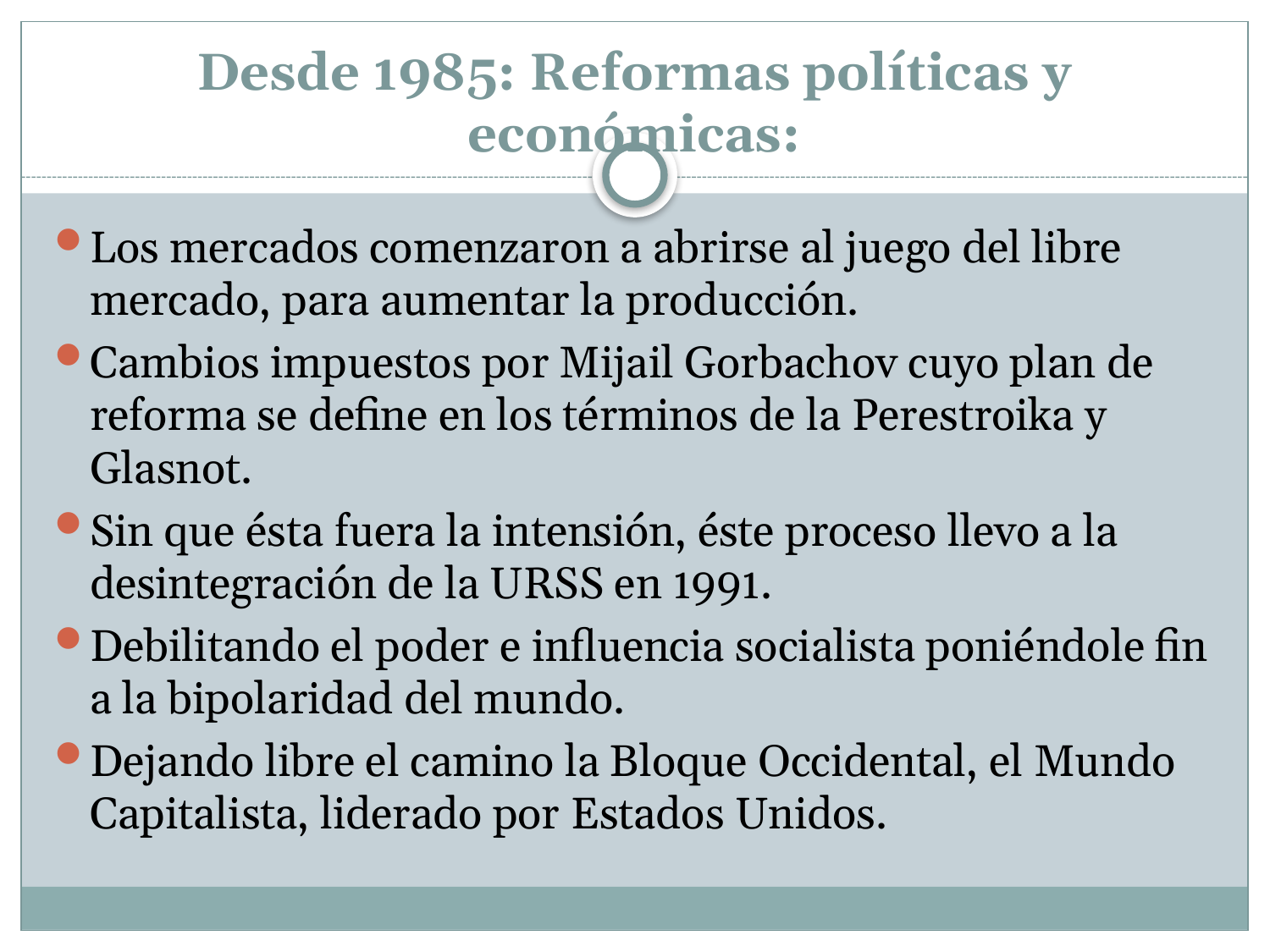

# Desde 1985: Reformas políticas y económicas:
Los mercados comenzaron a abrirse al juego del libre mercado, para aumentar la producción.
Cambios impuestos por Mijail Gorbachov cuyo plan de reforma se define en los términos de la Perestroika y Glasnot.
Sin que ésta fuera la intensión, éste proceso llevo a la desintegración de la URSS en 1991.
Debilitando el poder e influencia socialista poniéndole fin a la bipolaridad del mundo.
Dejando libre el camino la Bloque Occidental, el Mundo Capitalista, liderado por Estados Unidos.